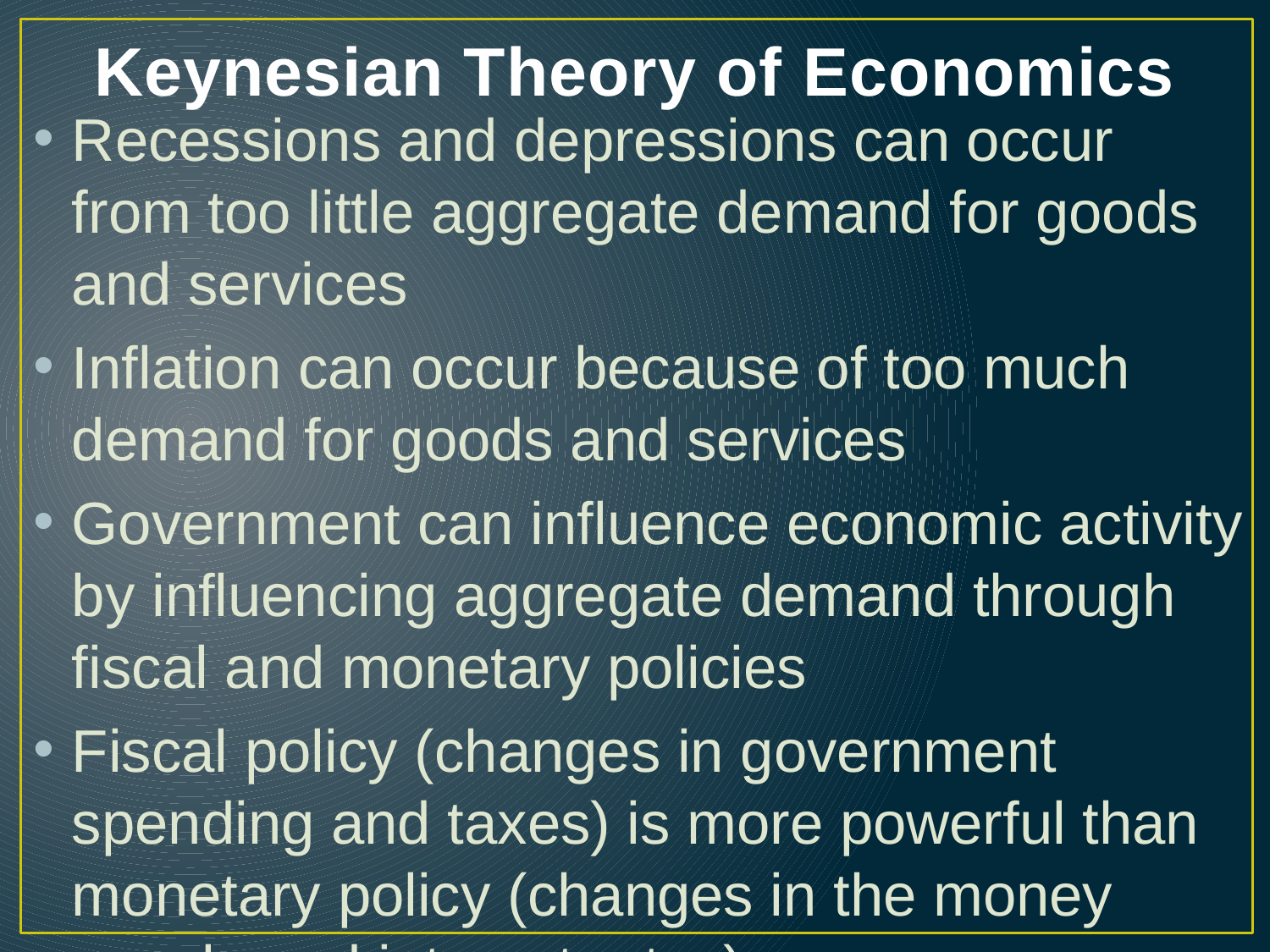

# Keynesian Theory of Economics
Recessions and depressions can occur from too little aggregate demand for goods and services
Inflation can occur because of too much demand for goods and services
Government can influence economic activity by influencing aggregate demand through fiscal and monetary policies
Fiscal policy (changes in government spending and taxes) is more powerful than monetary policy (changes in the money supply and interest rates)